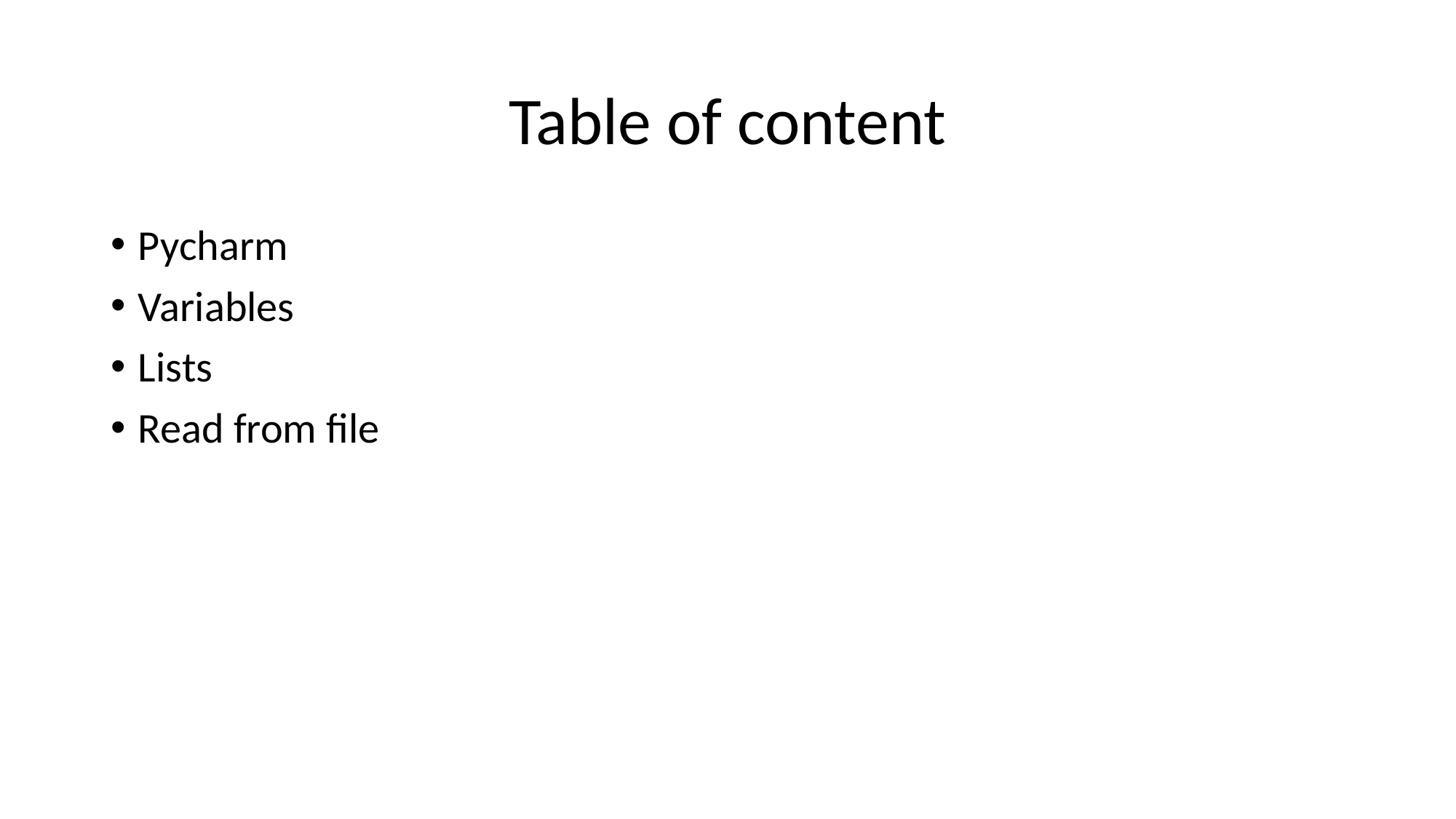

# Table of content
Pycharm
Variables
Lists
Read from file